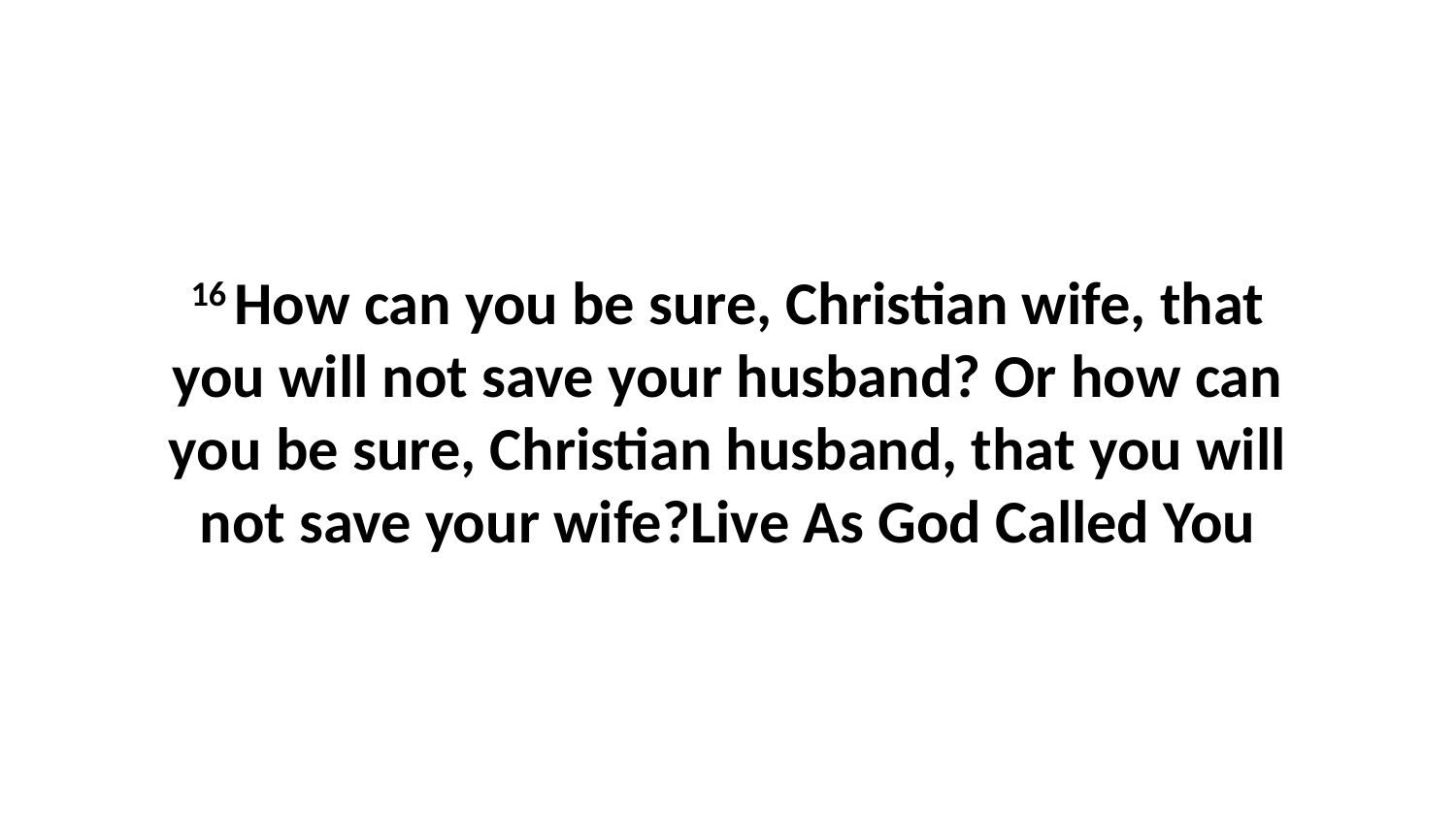

16 How can you be sure, Christian wife, that you will not save your husband? Or how can you be sure, Christian husband, that you will not save your wife?Live As God Called You